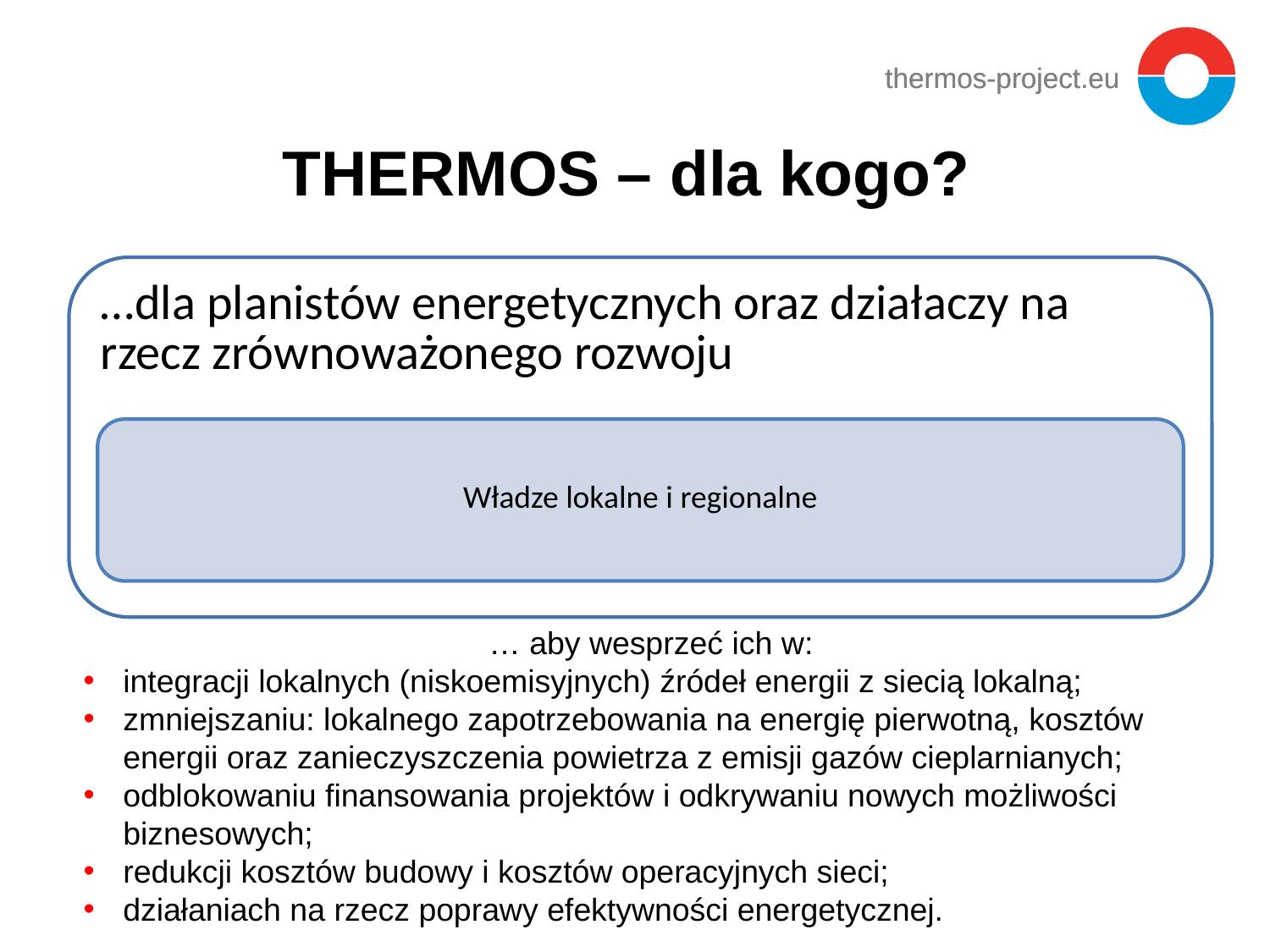

THERMOS – dla kogo?
Władze lokalne i regionalne
…dla planistów energetycznych oraz działaczy na rzecz zrównoważonego rozwoju
… aby wesprzeć ich w:
integracji lokalnych (niskoemisyjnych) źródeł energii z siecią lokalną;
zmniejszaniu: lokalnego zapotrzebowania na energię pierwotną, kosztów energii oraz zanieczyszczenia powietrza z emisji gazów cieplarnianych;
odblokowaniu finansowania projektów i odkrywaniu nowych możliwości biznesowych;
redukcji kosztów budowy i kosztów operacyjnych sieci;
działaniach na rzecz poprawy efektywności energetycznej.